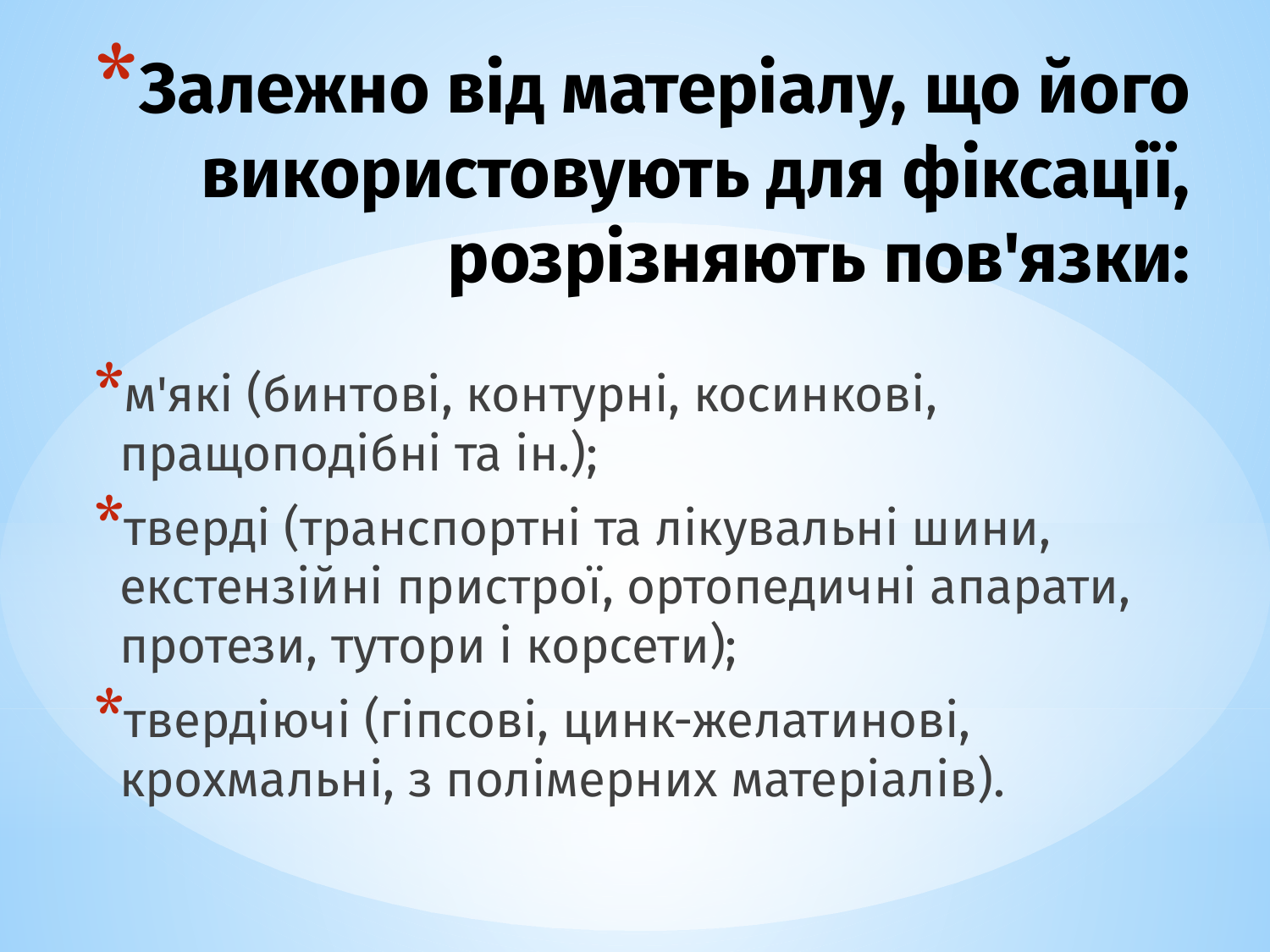

# Залежно від матеріалу, що його використовують для фіксації, розрізняють пов'язки:
м'які (бинтові, контурні, косинкові, пращоподібні та ін.);
тверді (транспортні та лікувальні шини, екстензійні пристрої, ортопедичні апарати, протези, тутори і корсети);
твердіючі (гіпсові, цинк-желатинові, крохмальні, з полімерних матеріалів).